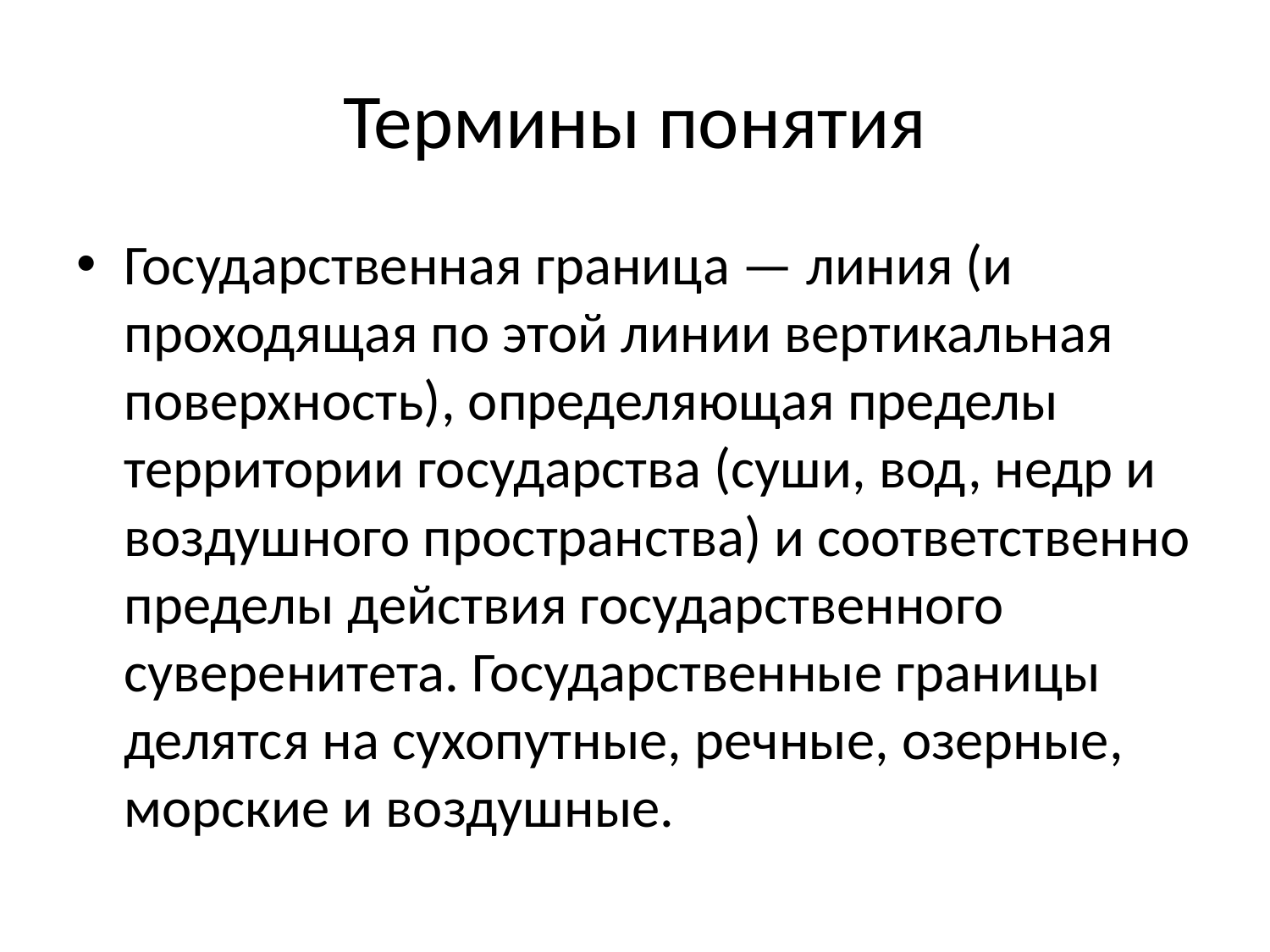

# Термины понятия
Государственная граница — линия (и проходящая по этой линии вертикальная поверхность), определяющая пределы территории государства (суши, вод, недр и воздушного пространства) и соответственно пределы действия государственного суверенитета. Государственные границы делятся на сухопутные, речные, озерные, морские и воздушные.